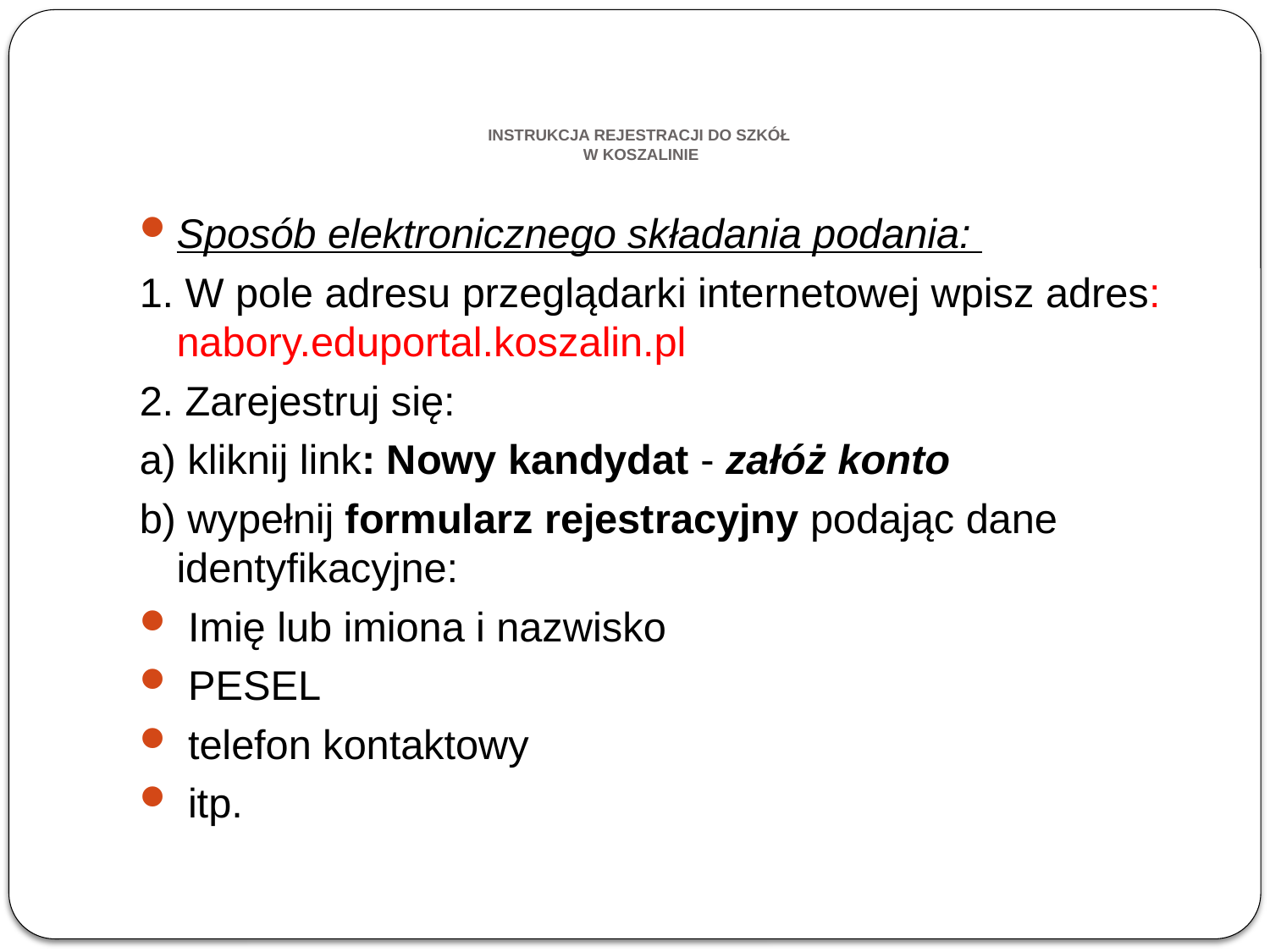

# INSTRUKCJA REJESTRACJI DO SZKÓŁ W KOSZALINIE
Sposób elektronicznego składania podania:
1. W pole adresu przeglądarki internetowej wpisz adres: nabory.eduportal.koszalin.pl
2. Zarejestruj się:
a) kliknij link: Nowy kandydat - załóż konto
b) wypełnij formularz rejestracyjny podając dane identyfikacyjne:
 Imię lub imiona i nazwisko
 PESEL
 telefon kontaktowy
 itp.